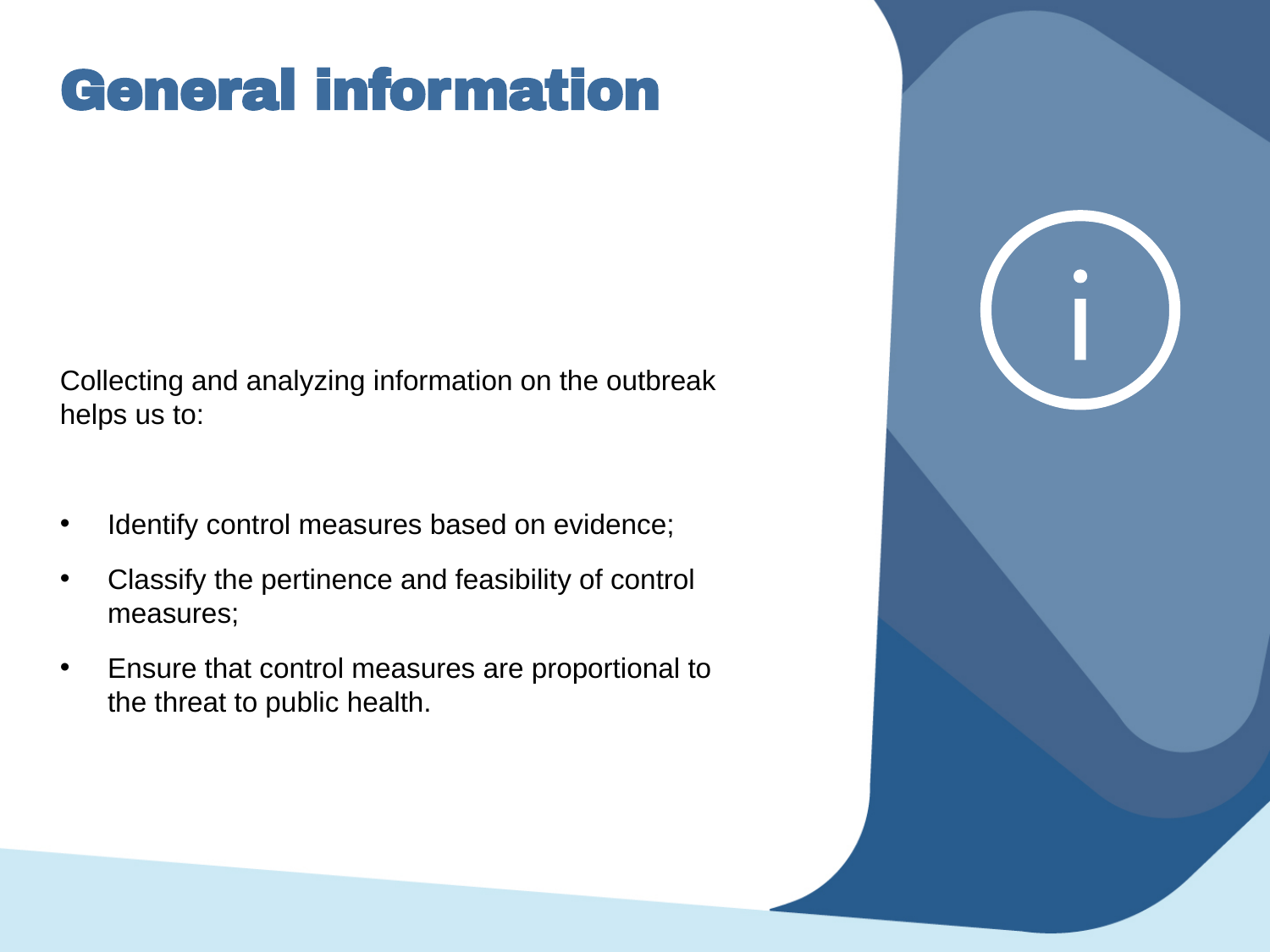

General information
Collecting and analyzing information on the outbreak helps us to:

Identify control measures based on evidence;
Classify the pertinence and feasibility of control measures;
Ensure that control measures are proportional to the threat to public health.